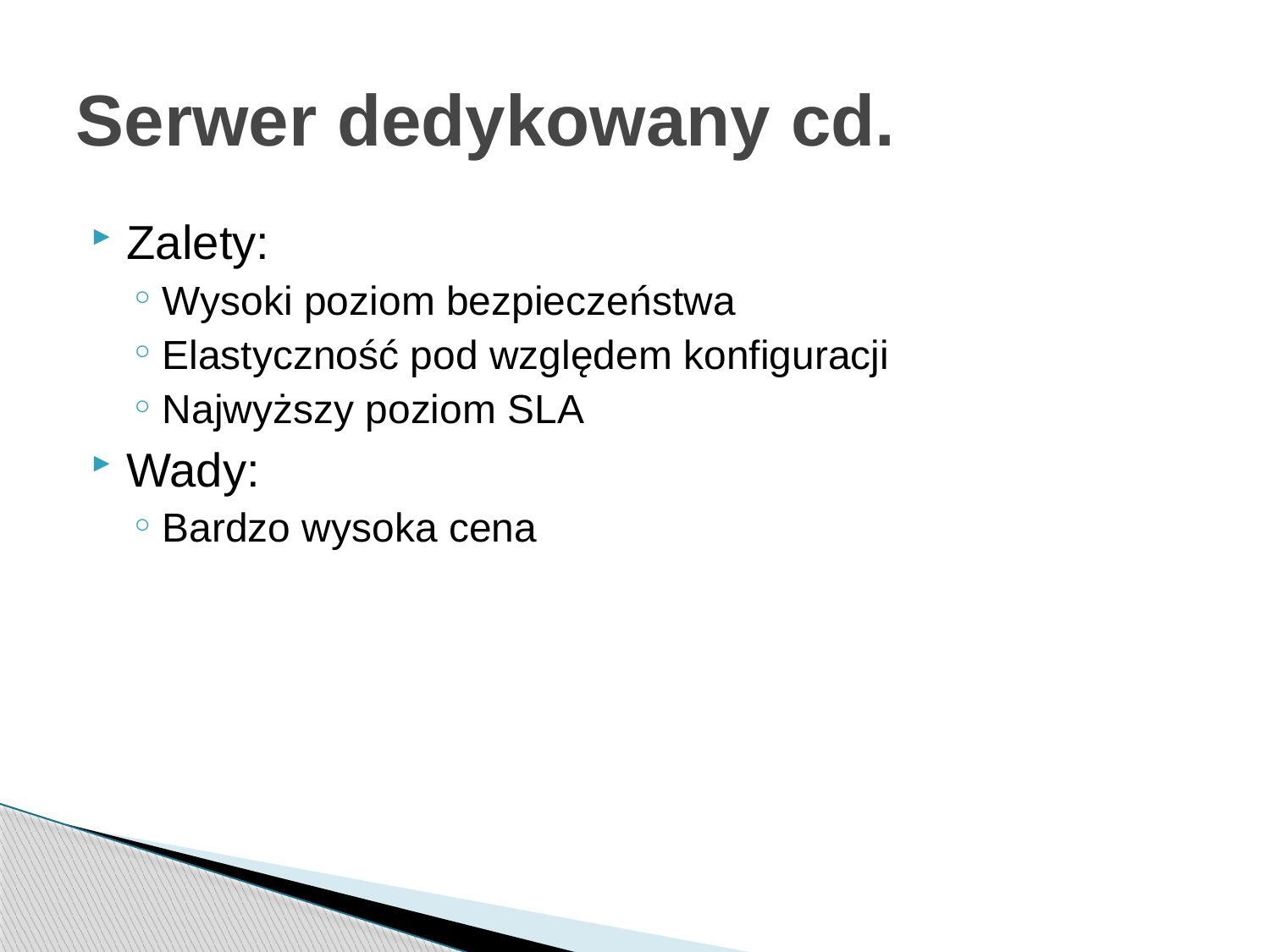

# Serwer dedykowany cd.
Zalety:
Wysoki poziom bezpieczeństwa
Elastyczność pod względem konfiguracji
Najwyższy poziom SLA
Wady:
Bardzo wysoka cena